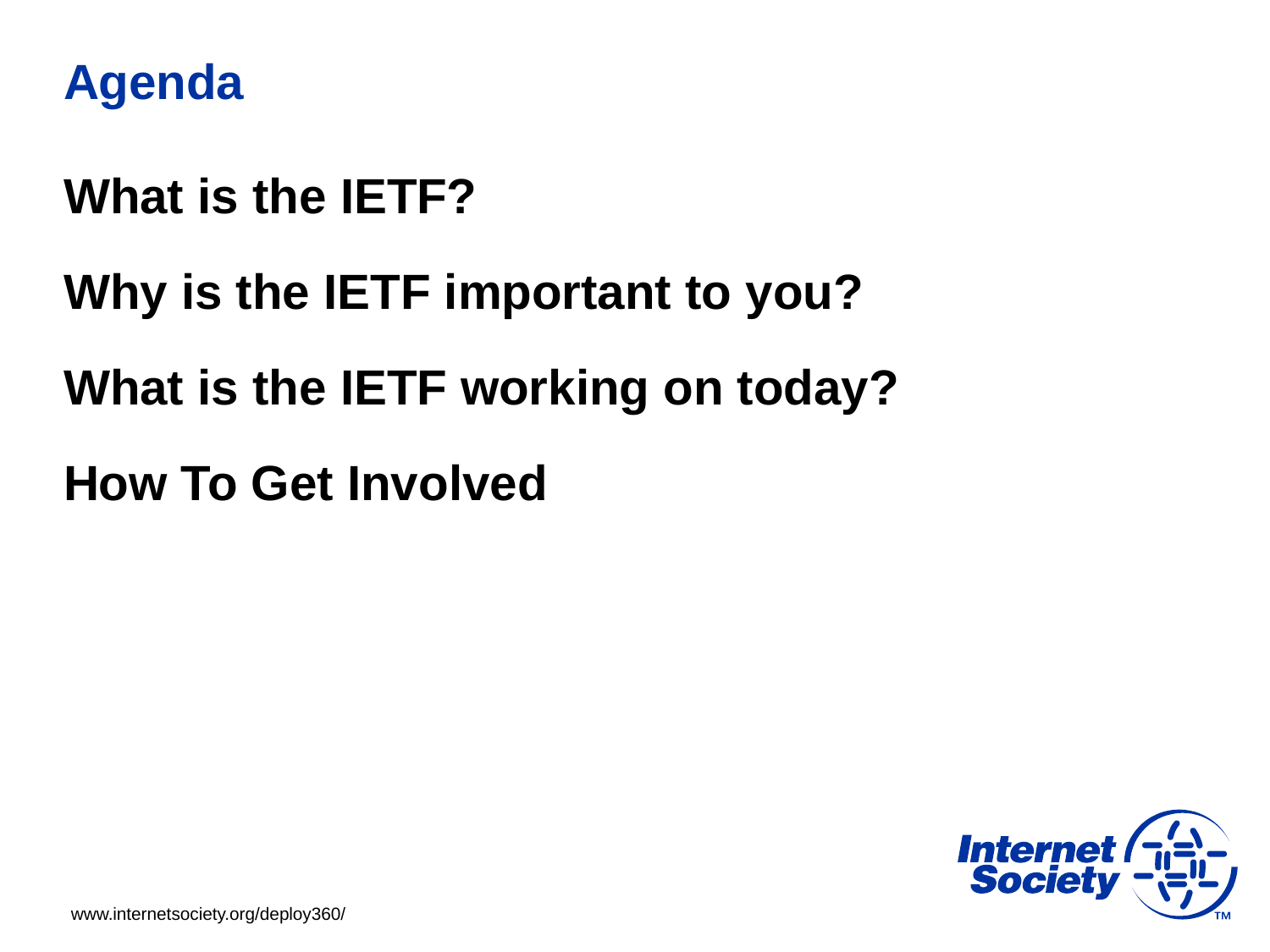

# Agenda
What is the IETF?
Why is the IETF important to you?
What is the IETF working on today?
How To Get Involved